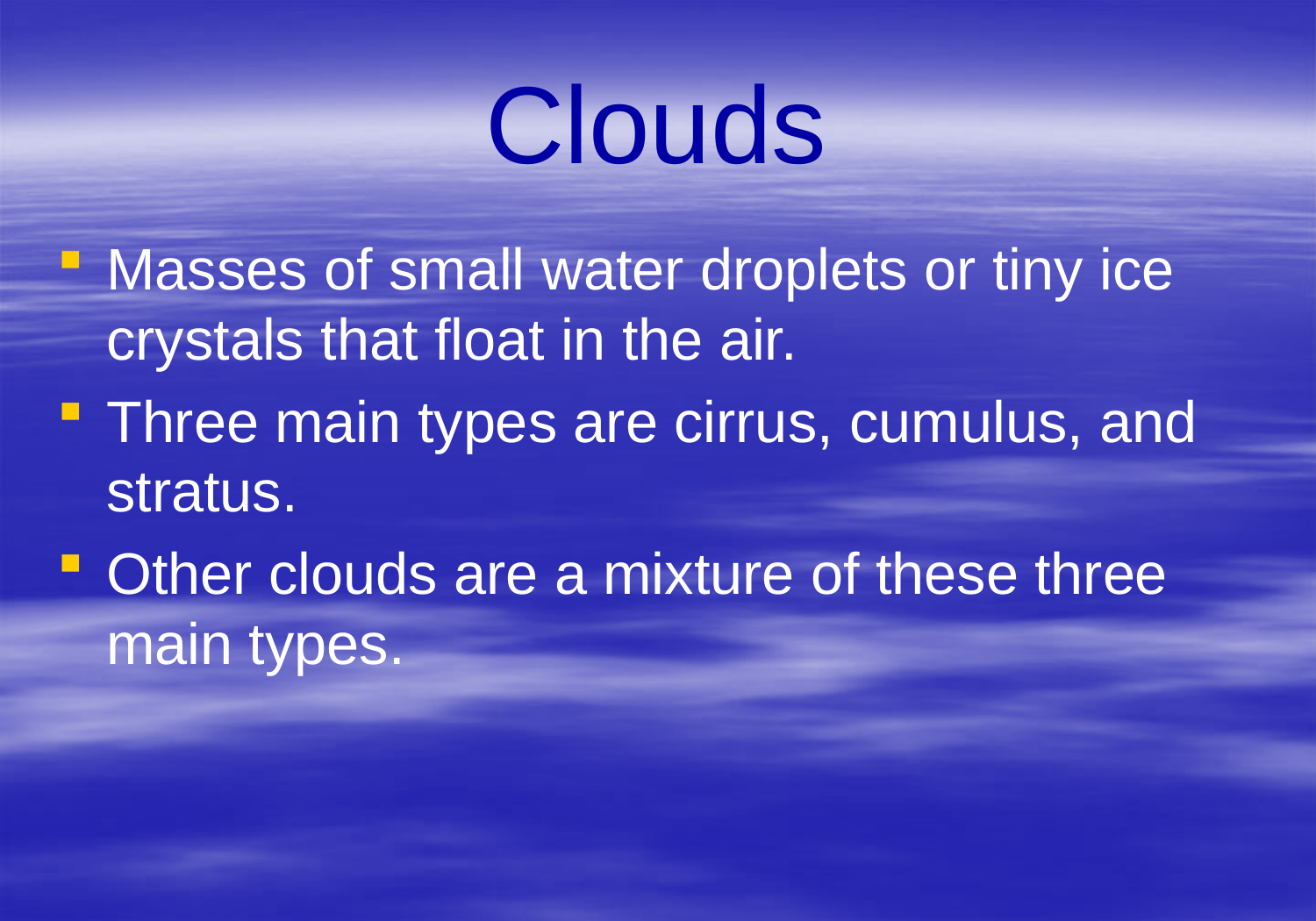

# Clouds
Masses of small water droplets or tiny ice crystals that float in the air.
Three main types are cirrus, cumulus, and stratus.
Other clouds are a mixture of these three main types.